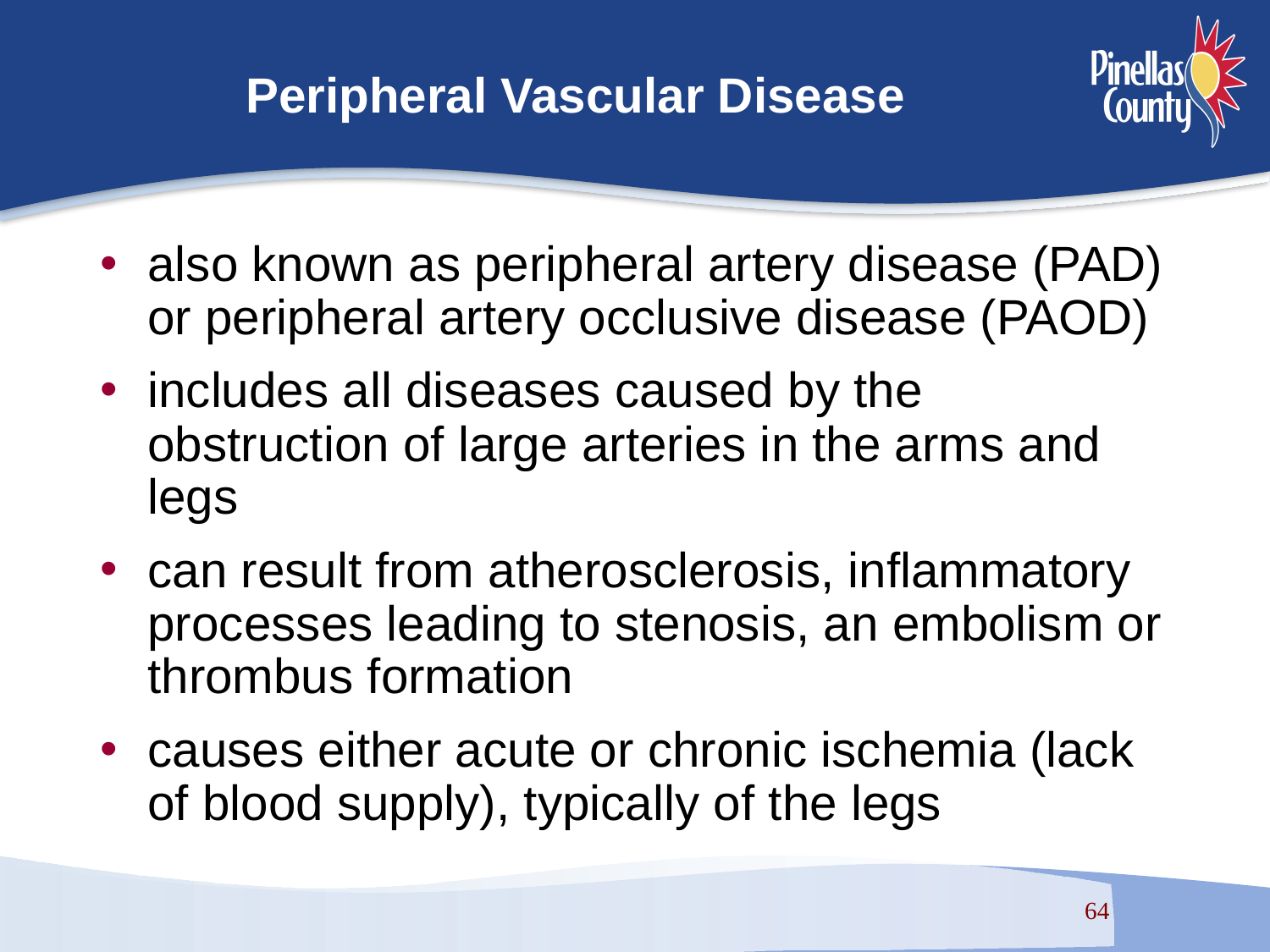

# Peripheral Vascular Disease
also known as peripheral artery disease (PAD) or peripheral artery occlusive disease (PAOD)
includes all diseases caused by the obstruction of large arteries in the arms and legs
can result from atherosclerosis, inflammatory processes leading to stenosis, an embolism or thrombus formation
causes either acute or chronic ischemia (lack of blood supply), typically of the legs
64